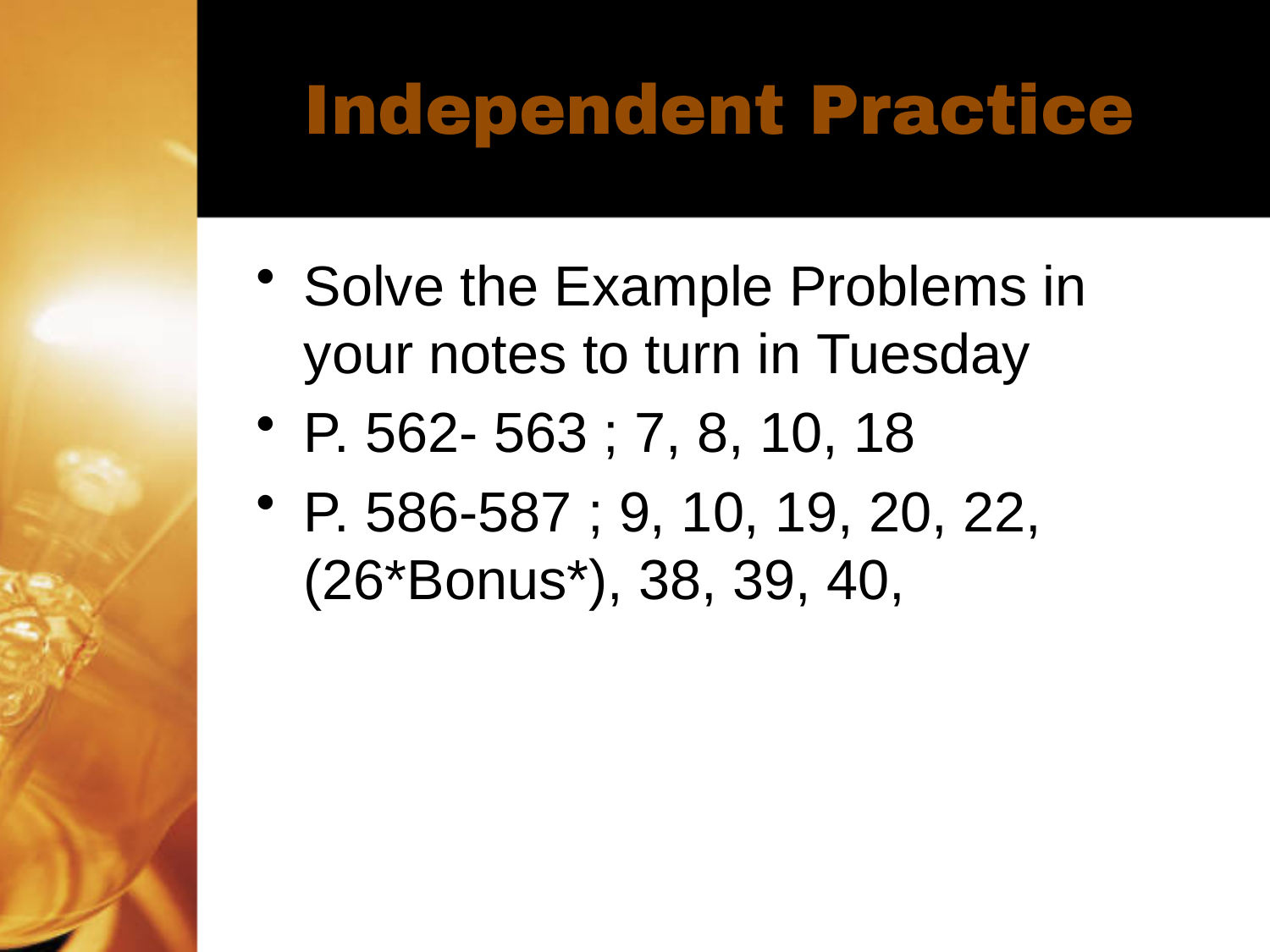

Independent Practice
Solve the Example Problems in your notes to turn in Tuesday
P. 562- 563 ; 7, 8, 10, 18
P. 586-587 ; 9, 10, 19, 20, 22, (26*Bonus*), 38, 39, 40,